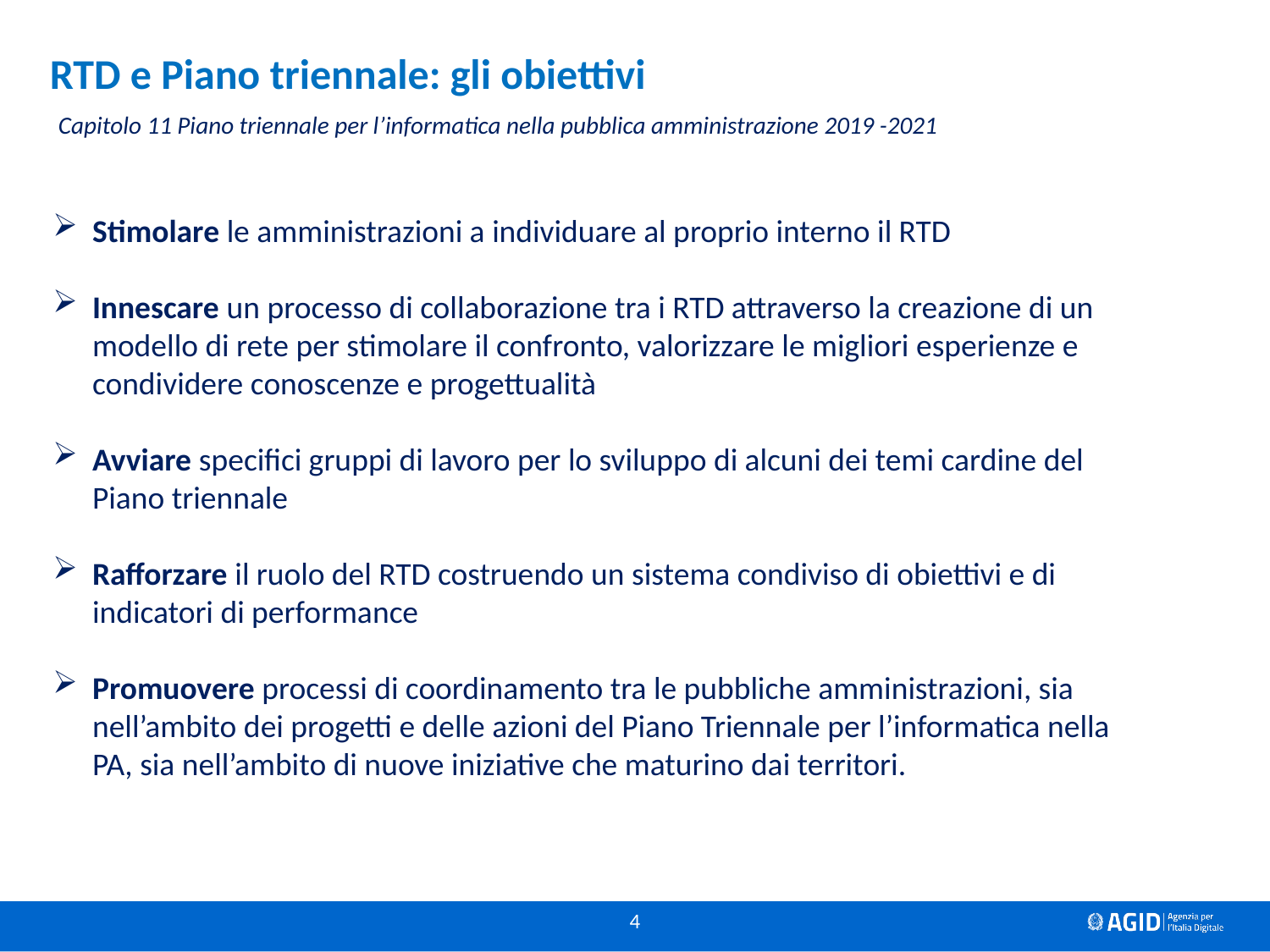

RTD e Piano triennale: gli obiettivi
Capitolo 11 Piano triennale per l’informatica nella pubblica amministrazione 2019 -2021
Stimolare le amministrazioni a individuare al proprio interno il RTD

Innescare un processo di collaborazione tra i RTD attraverso la creazione di un modello di rete per stimolare il confronto, valorizzare le migliori esperienze e condividere conoscenze e progettualità

Avviare specifici gruppi di lavoro per lo sviluppo di alcuni dei temi cardine del Piano triennale

Rafforzare il ruolo del RTD costruendo un sistema condiviso di obiettivi e di indicatori di performance

Promuovere processi di coordinamento tra le pubbliche amministrazioni, sia nell’ambito dei progetti e delle azioni del Piano Triennale per l’informatica nella PA, sia nell’ambito di nuove iniziative che maturino dai territori.